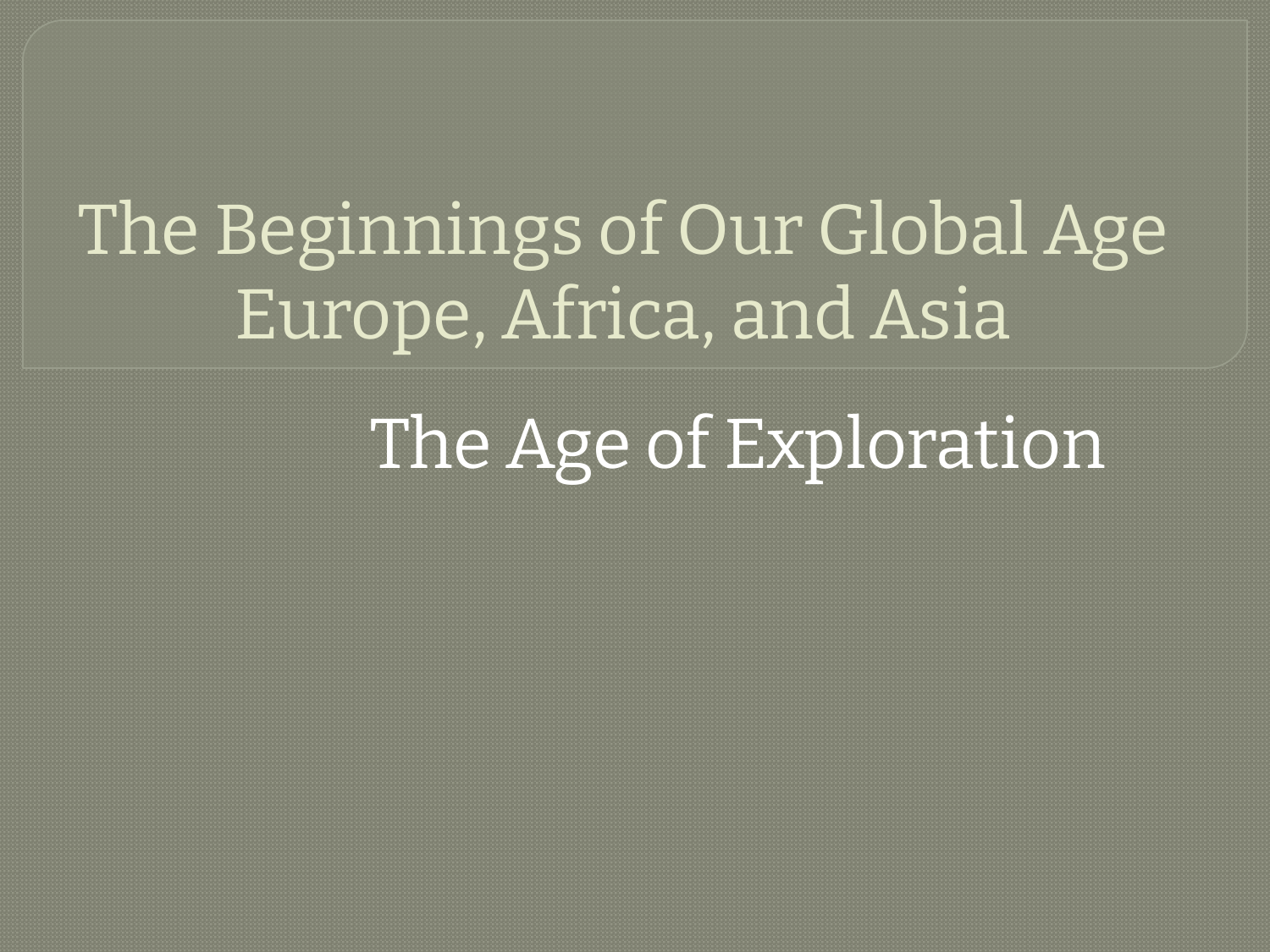

# The Beginnings of Our Global Age Europe, Africa, and Asia
The Age of Exploration